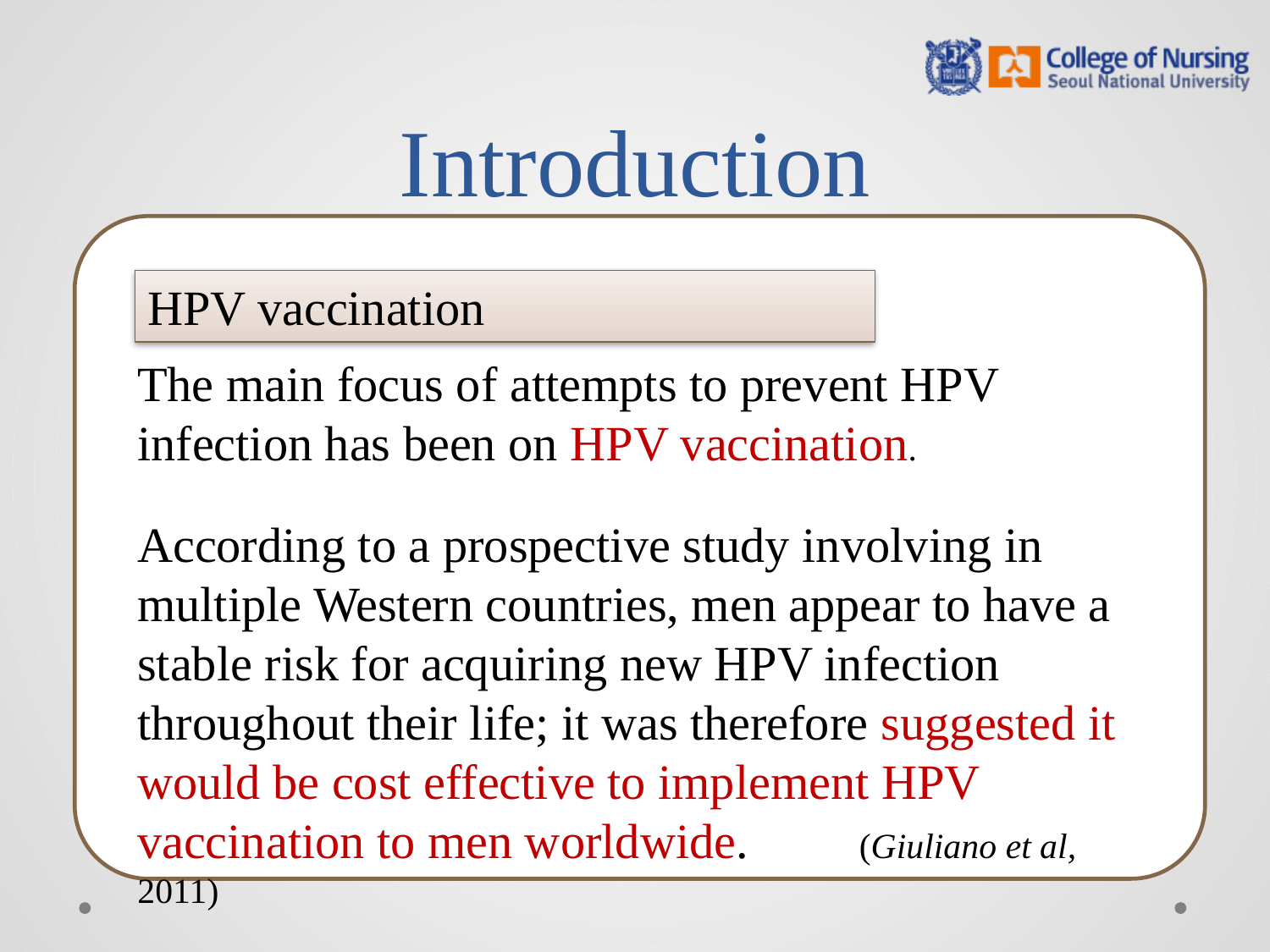

# Introduction

HPV vaccination
The main focus of attempts to prevent HPV infection has been on HPV vaccination.

According to a prospective study involving in multiple Western countries, men appear to have a stable risk for acquiring new HPV infection throughout their life; it was therefore suggested it would be cost effective to implement HPV vaccination to men worldwide.         (Giuliano et al, 2011)